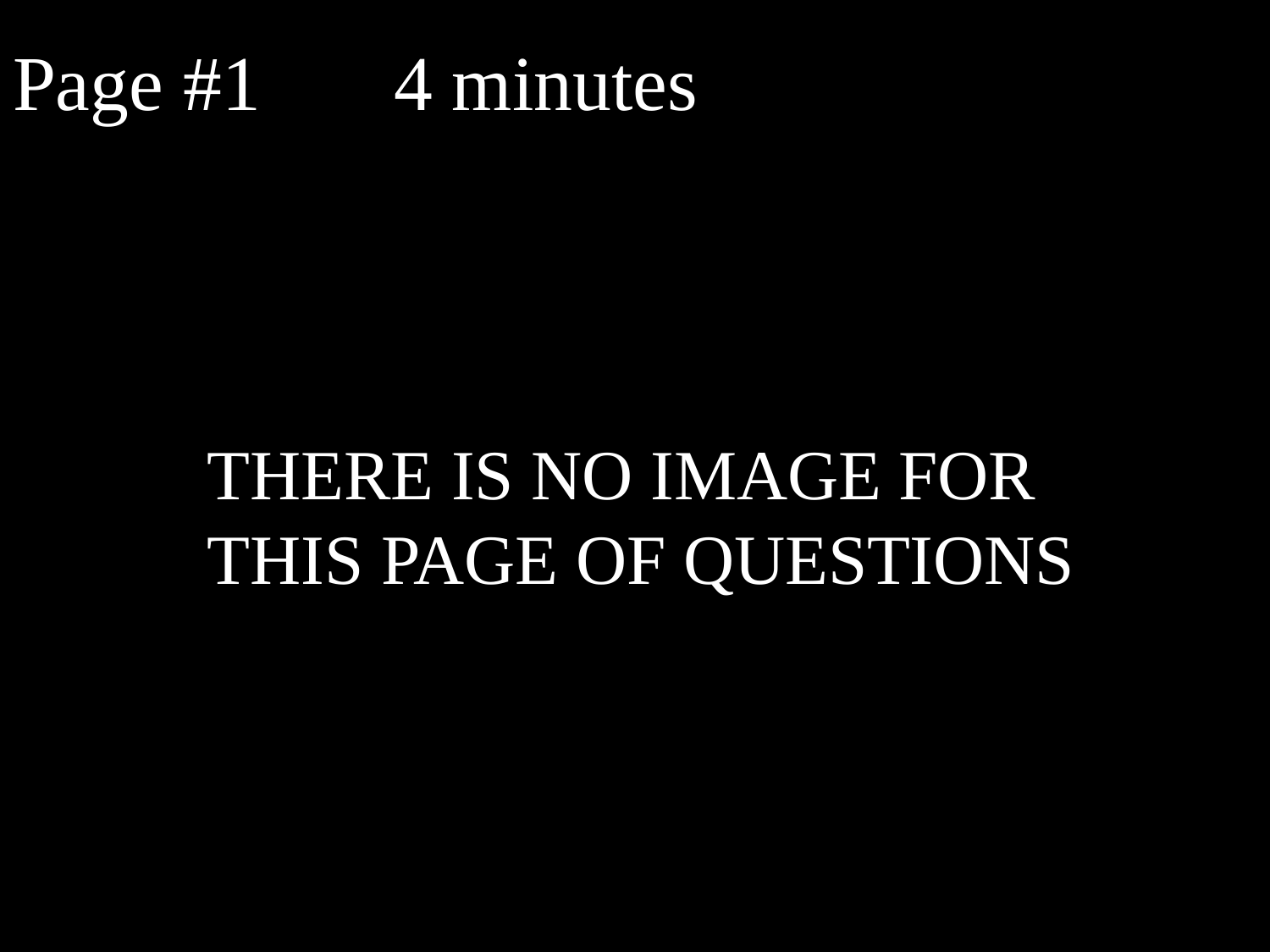

# Page #1 	4 minutes
THERE IS NO IMAGE FOR
THIS PAGE OF QUESTIONS